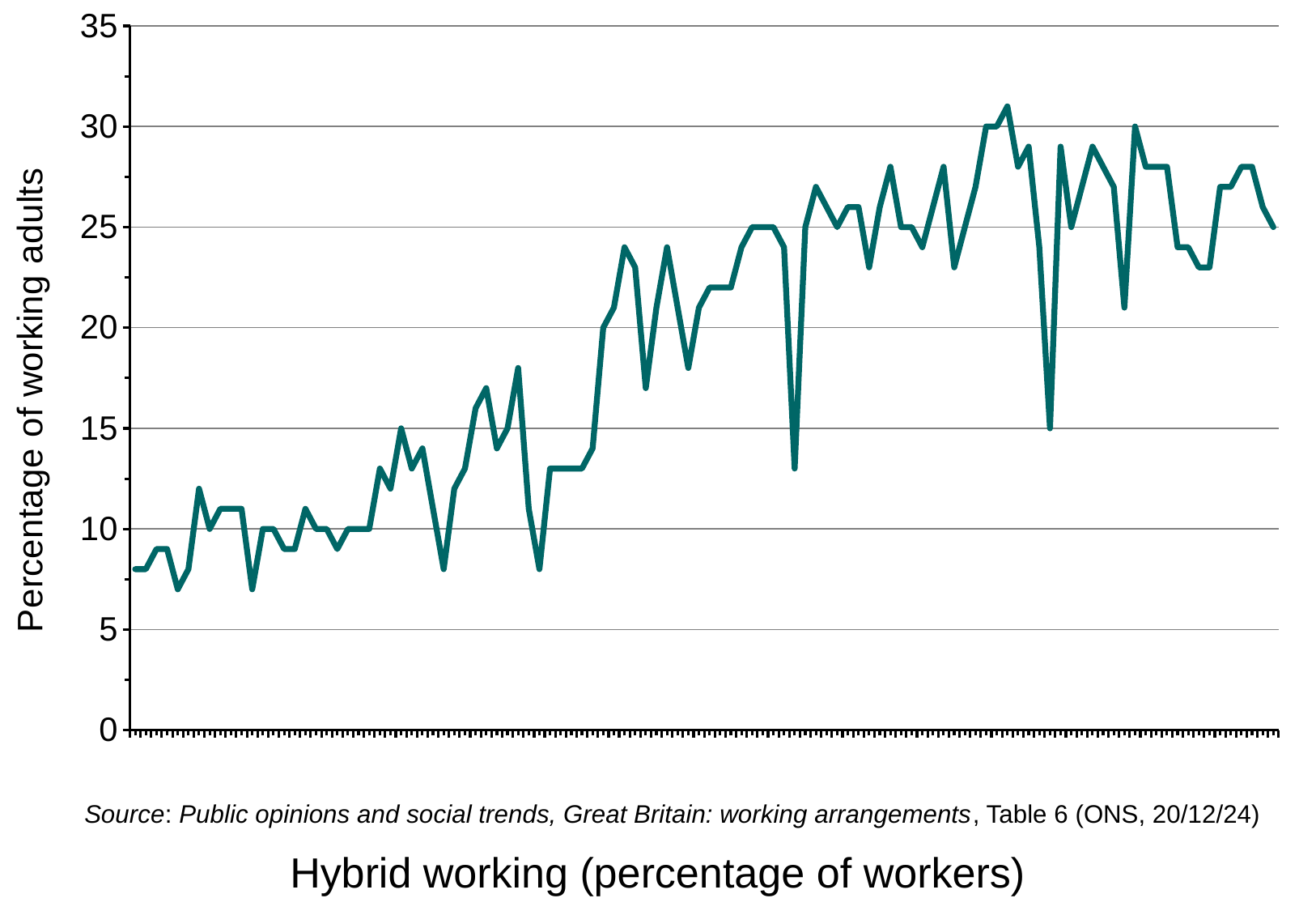

### Chart

| Category | % hybrid working |
|---|---|
| 43983 | 8.0 |
|  | 8.0 |
| 44013 | 9.0 |
|  | 9.0 |
| 44044 | 7.0 |
|  | 8.0 |
| 44075 | 12.0 |
|  | 10.0 |
| 44105 | 11.0 |
|  | 11.0 |
| 44136 | 11.0 |
|  | 7.0 |
| 44166 | 10.0 |
|  | 10.0 |
| 44197 | 9.0 |
|  | 9.0 |
| 44228 | 11.0 |
|  | 10.0 |
| 44256 | 10.0 |
|  | 9.0 |
| 44287 | 10.0 |
|  | 10.0 |
| 44317 | 10.0 |
|  | 13.0 |
| 44348 | 12.0 |
|  | 15.0 |
| 44378 | 13.0 |
|  | 14.0 |
| 44409 | 11.0 |
|  | 8.0 |
| 44440 | 12.0 |
|  | 13.0 |
| 44470 | 16.0 |
|  | 17.0 |
| 44501 | 14.0 |
|  | 15.0 |
| 44531 | 18.0 |
|  | 11.0 |
| 44562 | 8.0 |
|  | 13.0 |
| 44593 | 13.0 |
|  | 13.0 |
| 44621 | 13.0 |
|  | 14.0 |
| 44652 | 20.0 |
|  | 21.0 |
| 44682 | 24.0 |
|  | 23.0 |
| 44713 | 17.0 |
|  | 21.0 |
| 44743 | 24.0 |
|  | 21.0 |
| 44774 | 18.0 |
|  | 21.0 |
| 44805 | 22.0 |
|  | 22.0 |
| 44835 | 22.0 |
|  | 24.0 |
| 44866 | 25.0 |
|  | 25.0 |
| 44896 | 25.0 |
|  | 24.0 |
| 44927 | 13.0 |
|  | 25.0 |
| 44958 | 27.0 |
|  | 26.0 |
| 44986 | 25.0 |
|  | 26.0 |
| 45017 | 26.0 |
|  | 23.0 |
| 45047 | 26.0 |
|  | 28.0 |
| 45078 | 25.0 |
|  | 25.0 |
| 45108 | 24.0 |
|  | 26.0 |
| 45139 | 28.0 |
|  | 23.0 |
| 45170 | 25.0 |
|  | 27.0 |
| 45200 | 30.0 |
|  | 30.0 |
| 45231 | 31.0 |
|  | 28.0 |
| 45261 | 29.0 |
|  | 24.0 |
| 45292 | 15.0 |
|  | 29.0 |
| 45323 | 25.0 |
|  | 27.0 |
| 45352 | 29.0 |
|  | 28.0 |
| 45383 | 27.0 |
|  | 21.0 |
| 45413 | 30.0 |
|  | 28.0 |
| 45444 | 28.0 |
|  | 28.0 |
| 45474 | 24.0 |
|  | 24.0 |
| 45505 | 23.0 |
|  | 23.0 |
| 45536 | 27.0 |
|  | 27.0 |
| 45566 | 28.0 |
|  | 28.0 |
| 45597 | 26.0 |
|  | 25.0 |
Source: Public opinions and social trends, Great Britain: working arrangements, Table 6 (ONS, 20/12/24)
Hybrid working (percentage of workers)